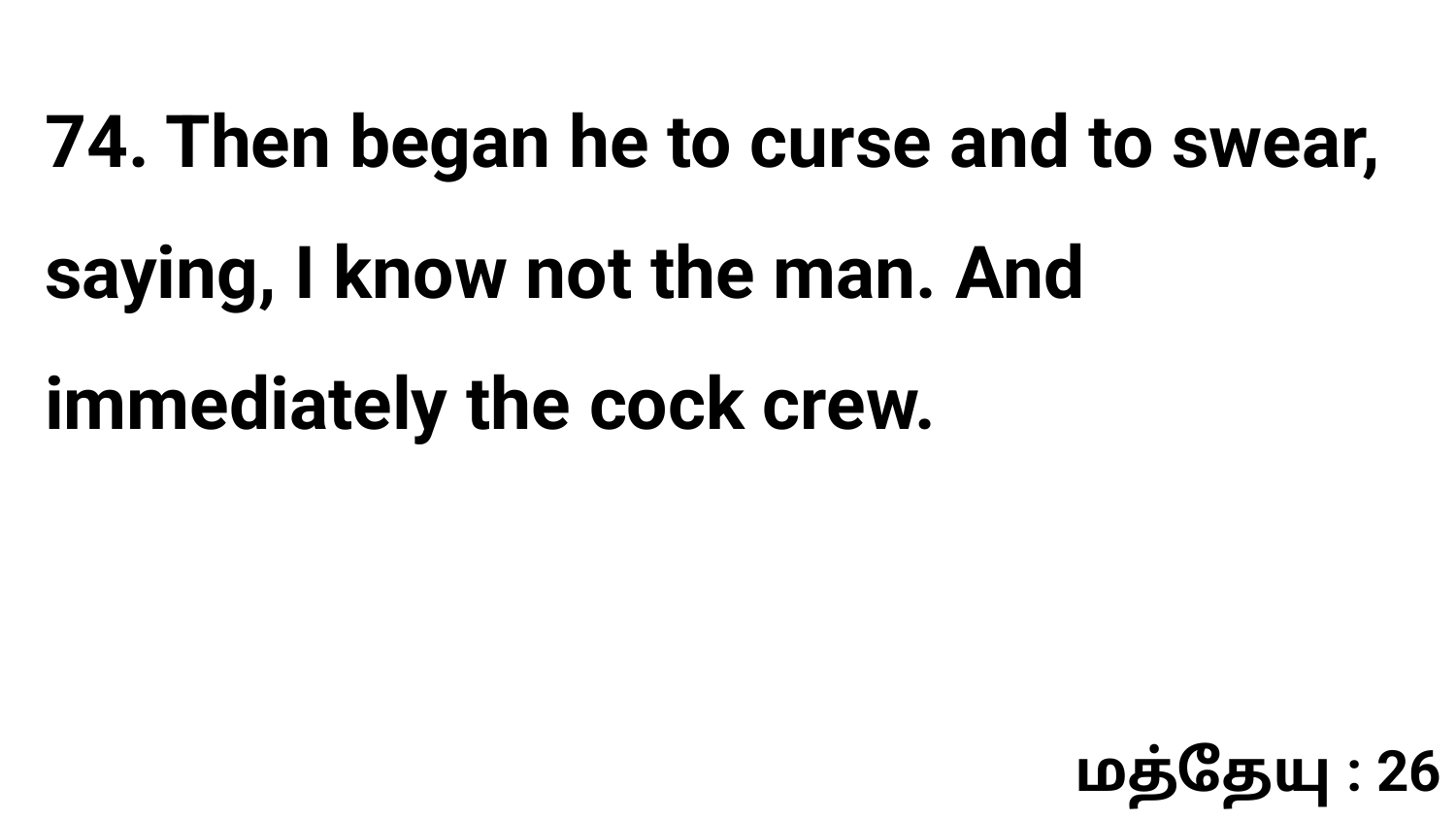

74. Then began he to curse and to swear, saying, I know not the man. And immediately the cock crew.
மத்தேயு : 26